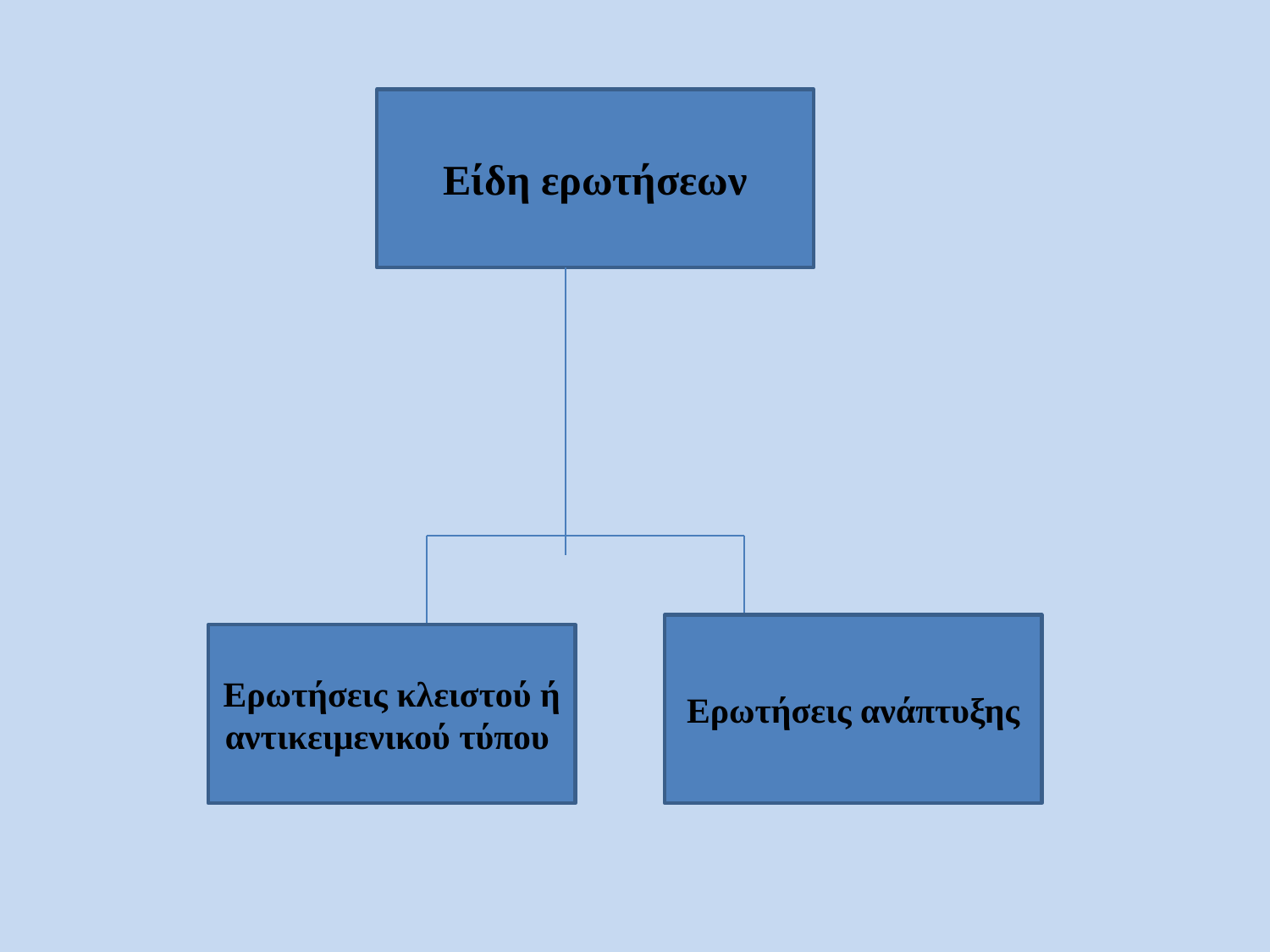

Είδη ερωτήσεων
Eρωτήσεις ανάπτυξης
Ερωτήσεις κλειστού ή αντικειμενικού τύπου